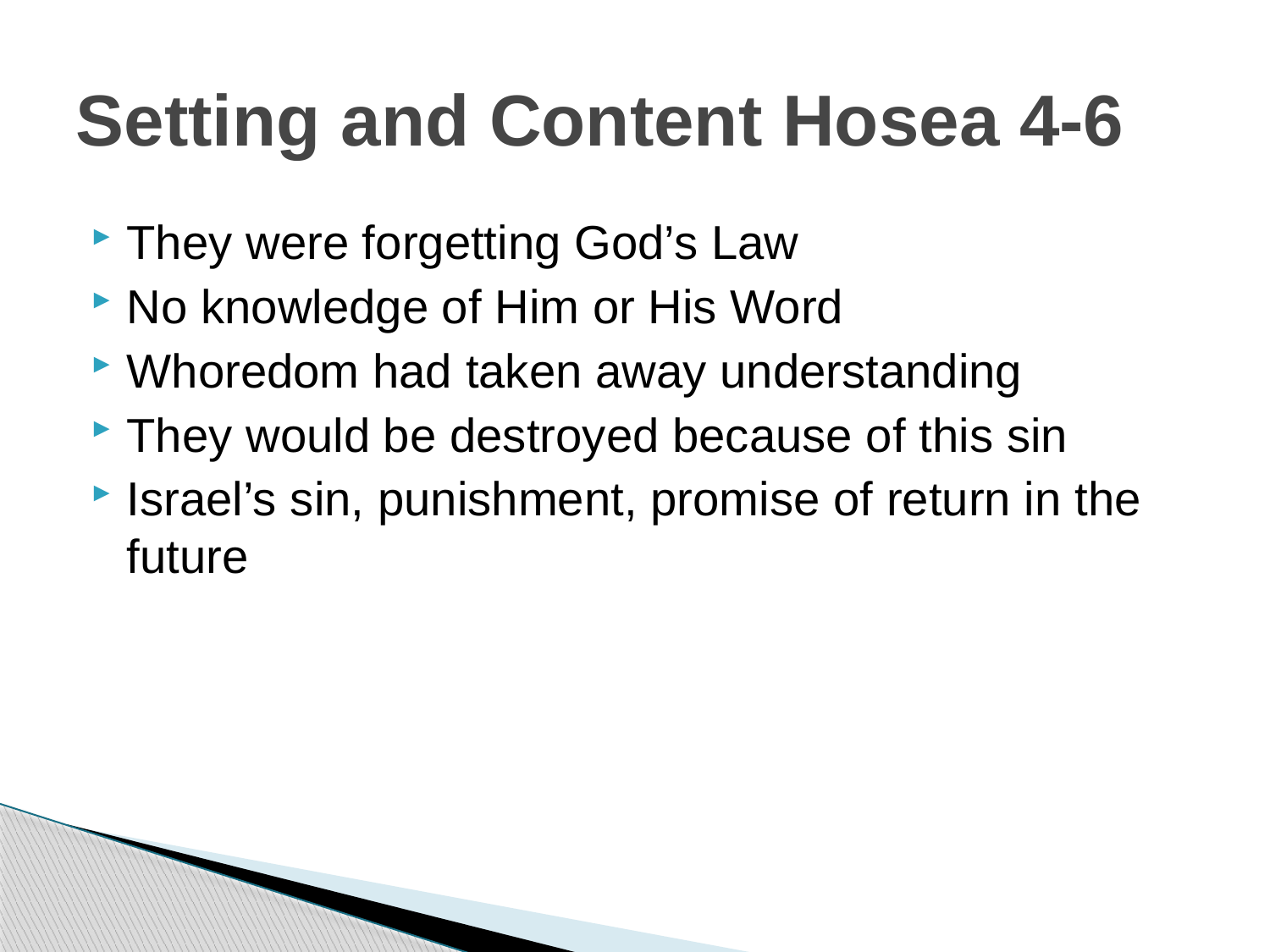

# Setting and Content Hosea 4-6
They were forgetting God’s Law
No knowledge of Him or His Word
Whoredom had taken away understanding
They would be destroyed because of this sin
Israel’s sin, punishment, promise of return in the future